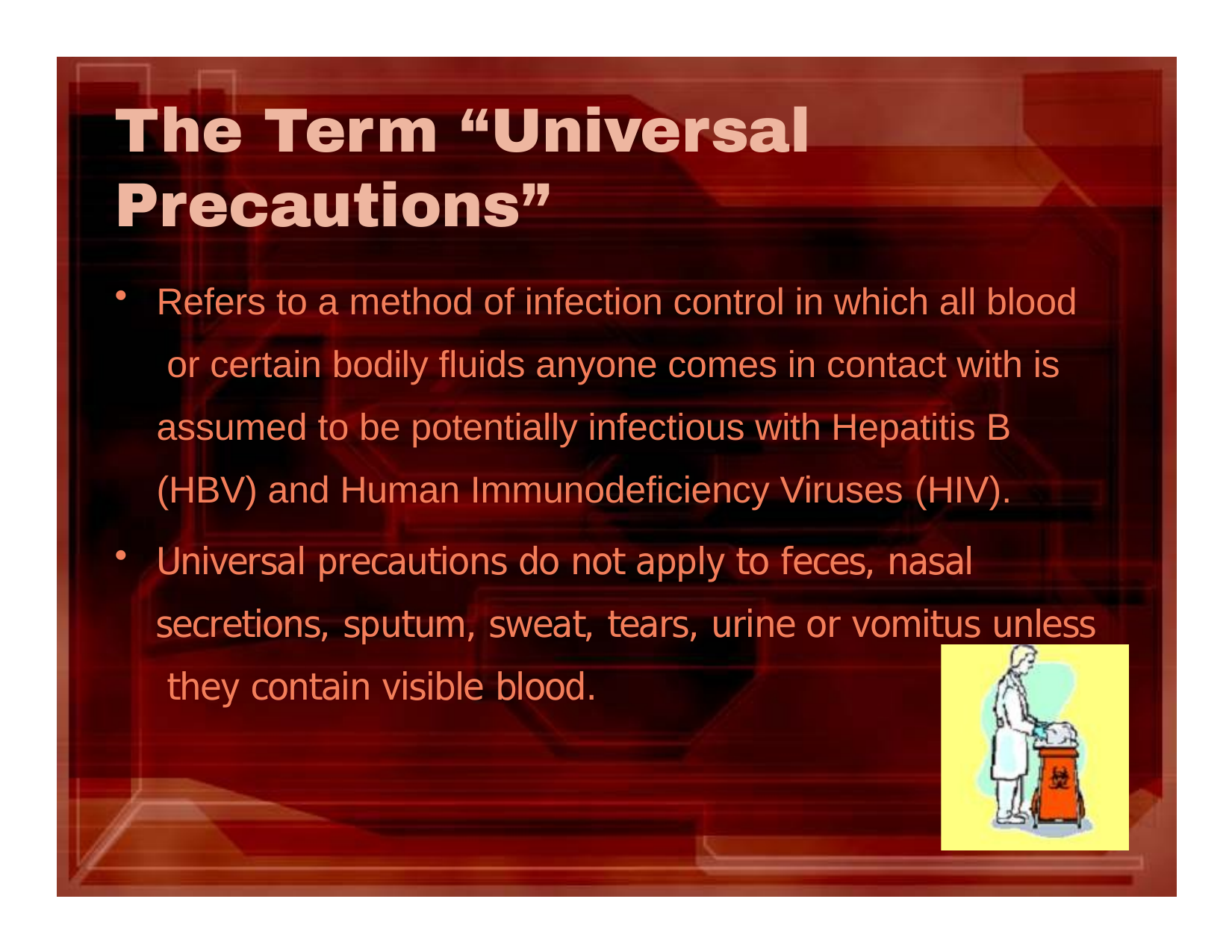

# The Term “Universal  Precautions”
Refers to a method of infection control in which all blood  or certain bodily fluids anyone comes in contact with is  assumed to be potentially infectious with Hepatitis B  (HBV) and Human Immunodeficiency Viruses (HIV).
Universal precautions do not apply to feces, nasal  secretions, sputum, sweat, tears, urine or vomitus unless  they contain visible blood.